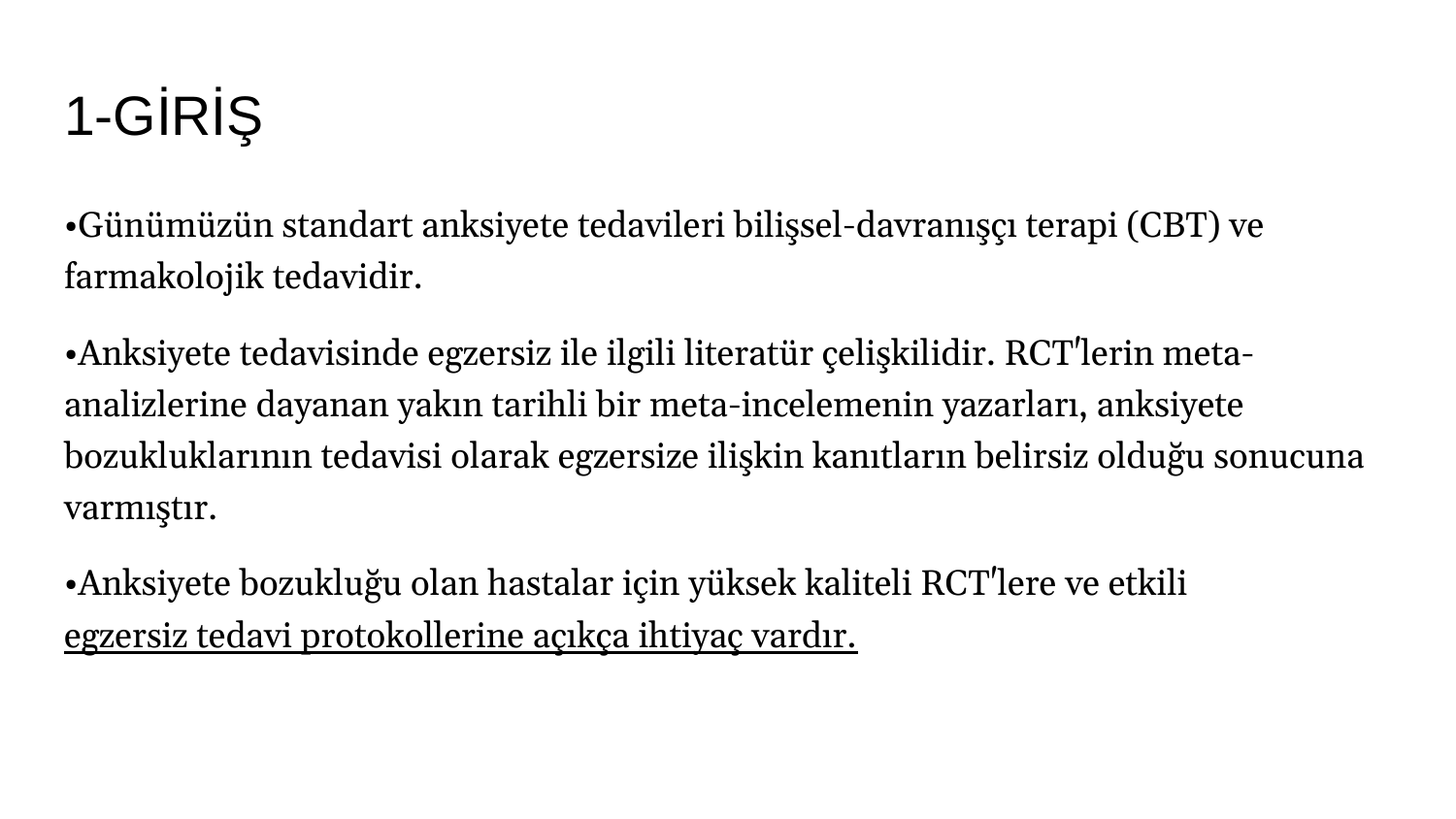

# 1-GİRİŞ
•Günümüzün standart anksiyete tedavileri bilişsel-davranışçı terapi (CBT) ve farmakolojik tedavidir.
•Anksiyete tedavisinde egzersiz ile ilgili literatür çelişkilidir. RCT'lerin meta-analizlerine dayanan yakın tarihli bir meta-incelemenin yazarları, anksiyete bozukluklarının tedavisi olarak egzersize ilişkin kanıtların belirsiz olduğu sonucuna varmıştır.
•Anksiyete bozukluğu olan hastalar için yüksek kaliteli RCT'lere ve etkili egzersiz tedavi protokollerine açıkça ihtiyaç vardır.